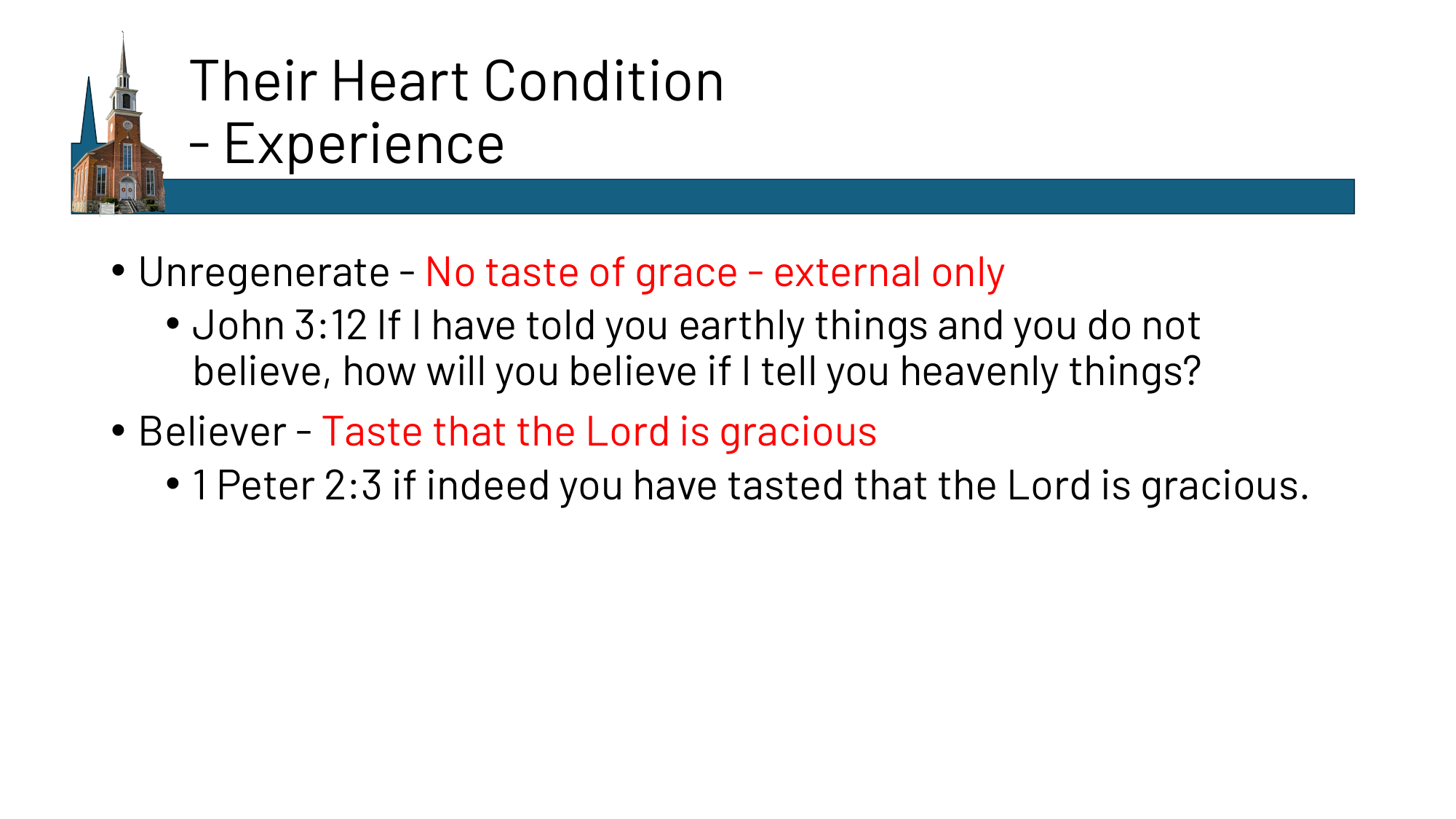

# Their Heart Condition - Experience
Unregenerate - No taste of grace - external only
John 3:12 If I have told you earthly things and you do not believe, how will you believe if I tell you heavenly things?
Believer - Taste that the Lord is gracious
1 Peter 2:3 if indeed you have tasted that the Lord is gracious.